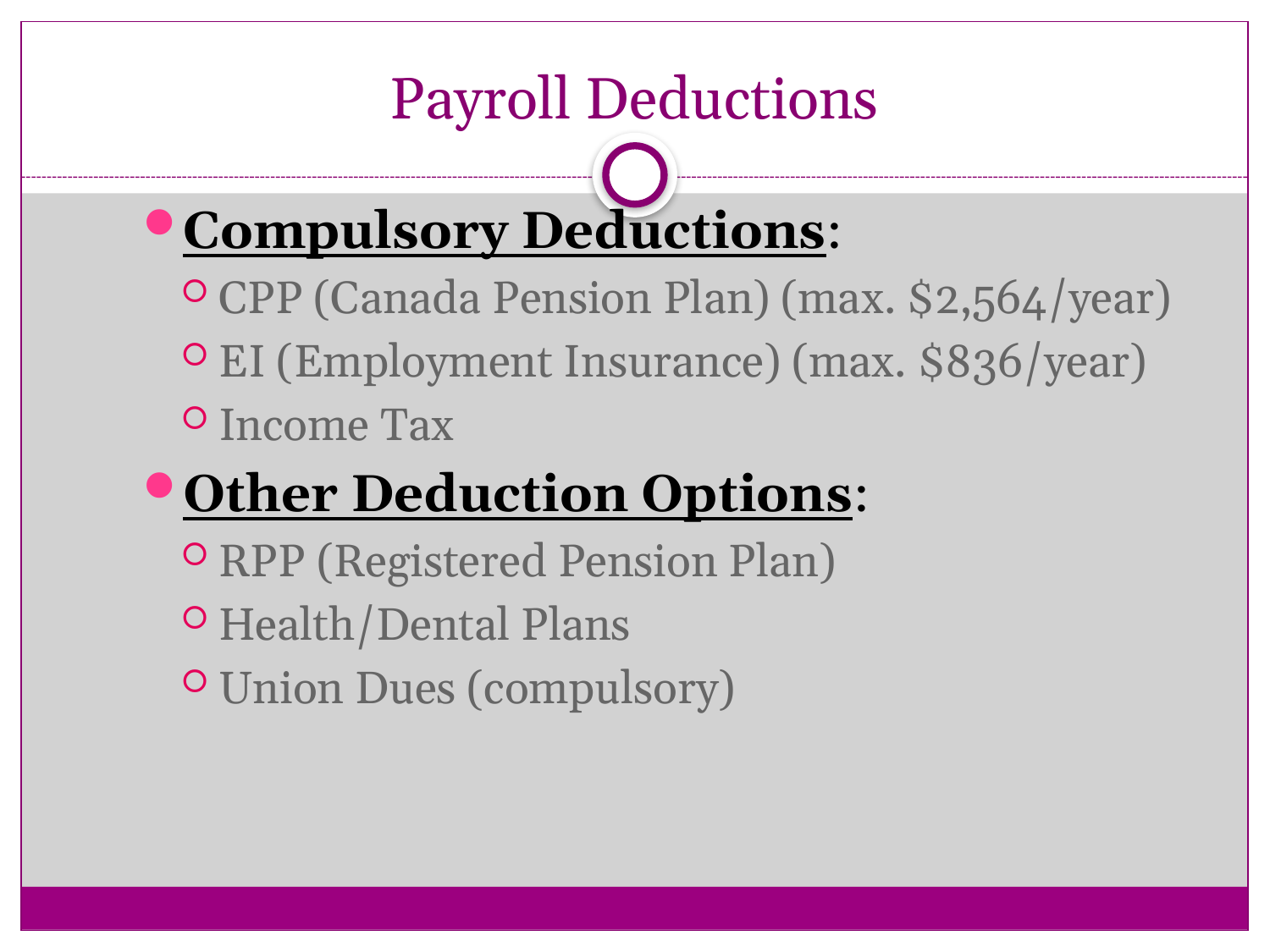

# Payroll Deductions
Compulsory Deductions:
CPP (Canada Pension Plan) (max. $2,564/year)
EI (Employment Insurance) (max. $836/year)
Income Tax
Other Deduction Options:
RPP (Registered Pension Plan)
Health/Dental Plans
Union Dues (compulsory)